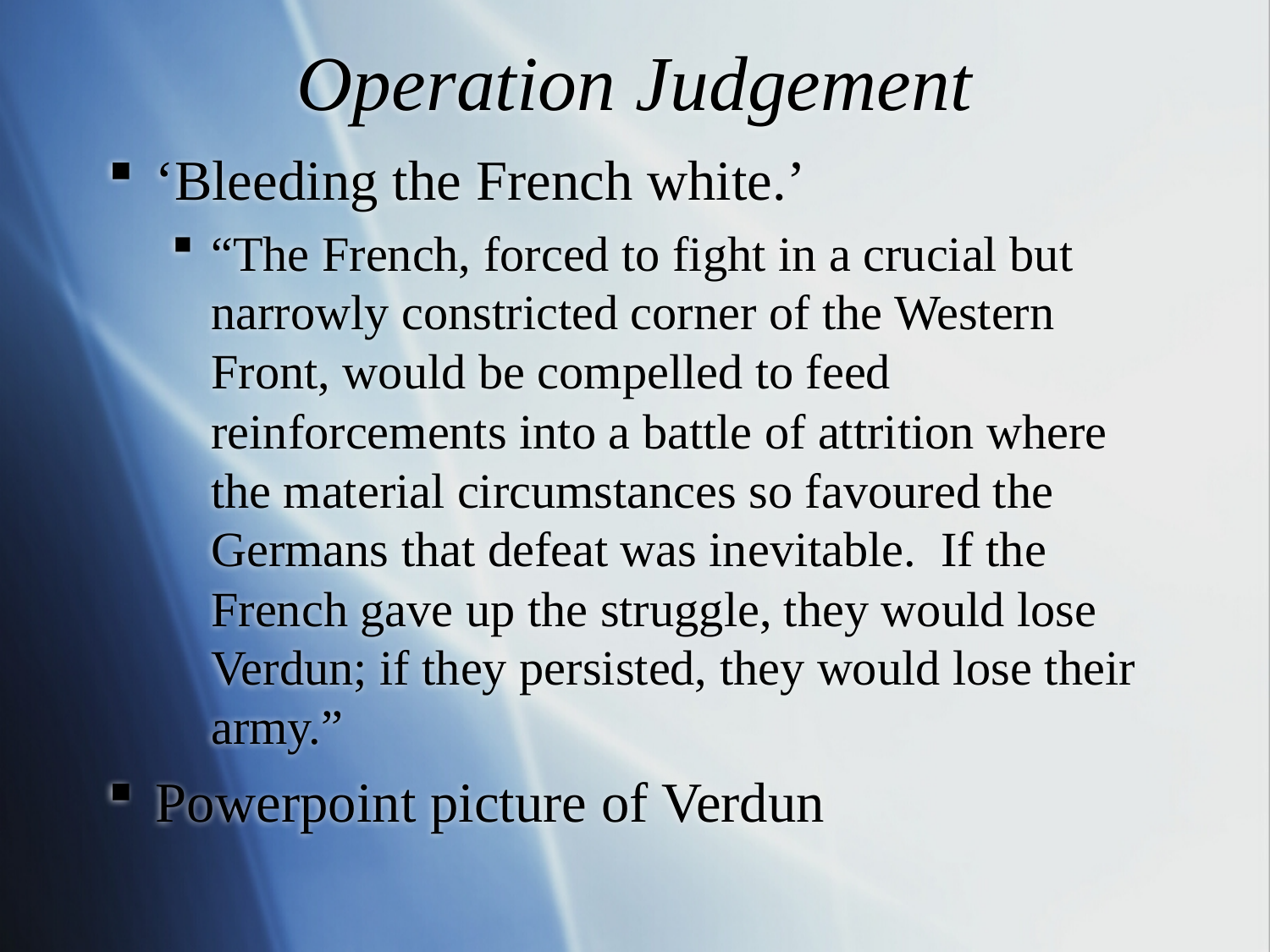

# Operation Judgement
‘Bleeding the French white.’
“The French, forced to fight in a crucial but narrowly constricted corner of the Western Front, would be compelled to feed reinforcements into a battle of attrition where the material circumstances so favoured the Germans that defeat was inevitable.  If the French gave up the struggle, they would lose Verdun; if they persisted, they would lose their army.”
Powerpoint picture of Verdun